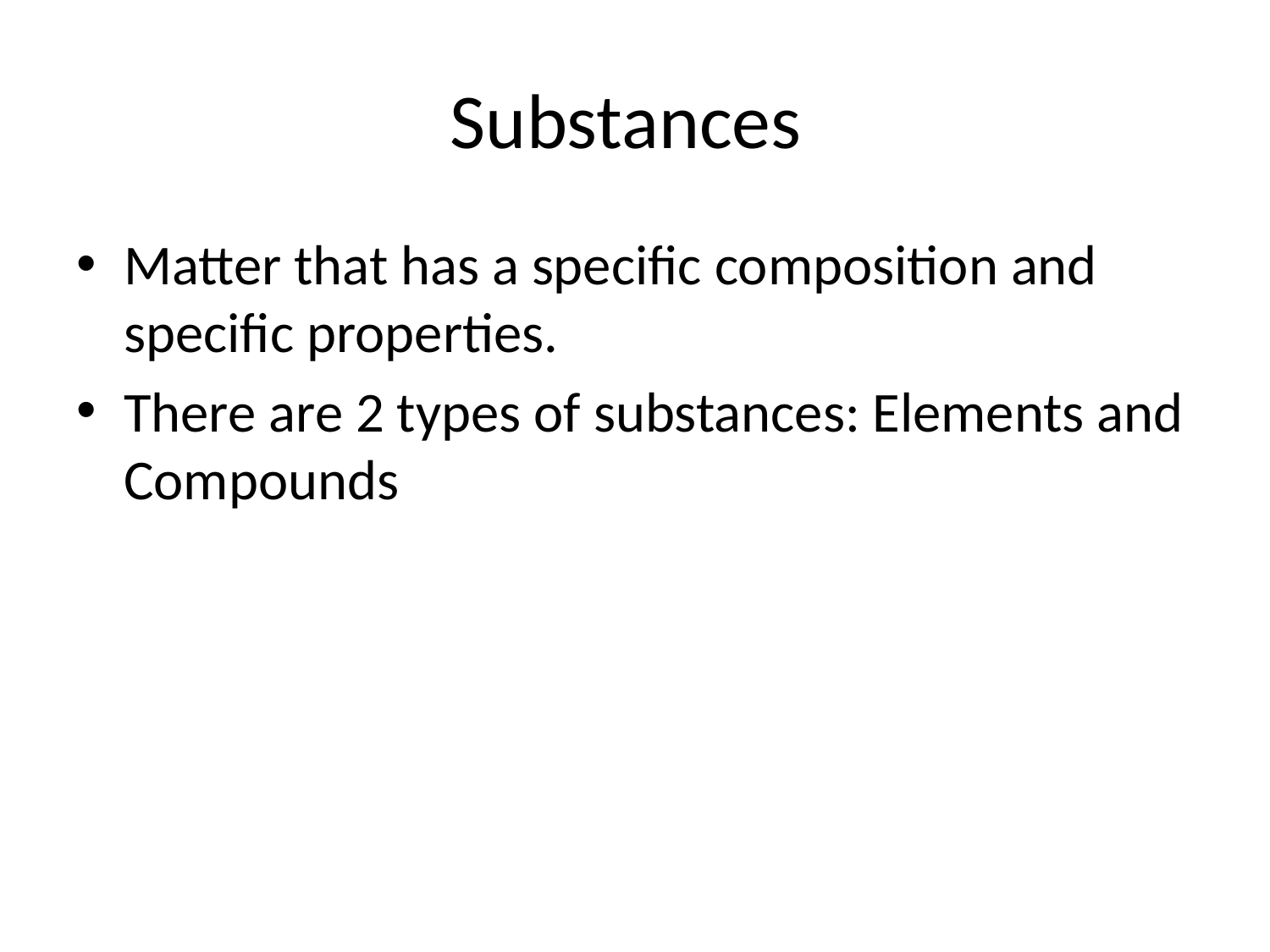

# Substances
Matter that has a specific composition and specific properties.
There are 2 types of substances: Elements and Compounds